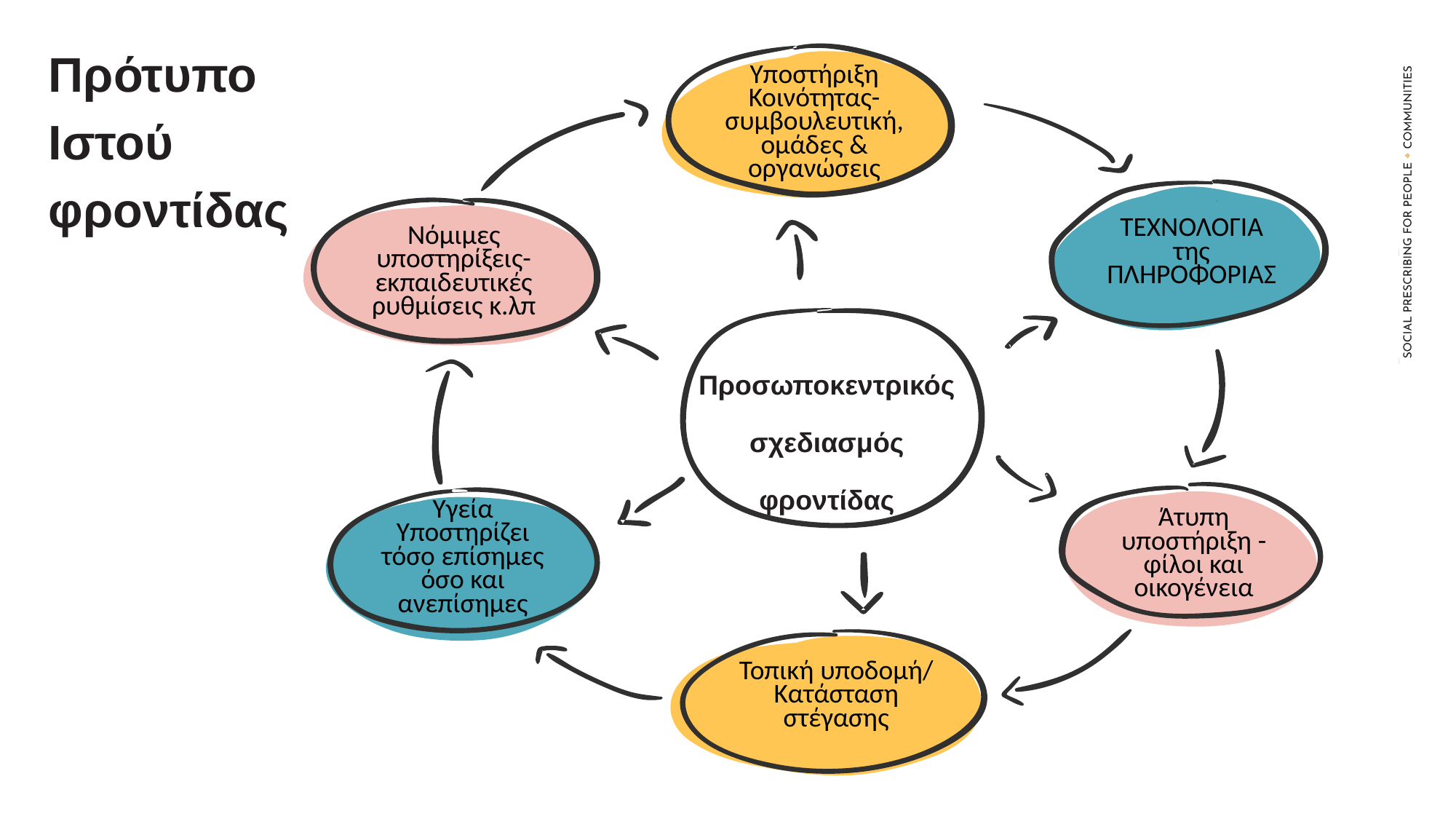

Υποστήριξη Κοινότητας-συμβουλευτική, ομάδες & οργανώσεις

Πρότυπο
Ιστού
φροντίδας
ΤΕΧΝΟΛΟΓΙΑ της ΠΛΗΡΟΦΟΡΙΑΣ
Νόμιμες υποστηρίξεις- εκπαιδευτικές ρυθμίσεις κ.λπ
Προσωποκεντρικός σχεδιασμός φροντίδας
Άτυπη υποστήριξη - φίλοι και οικογένεια
Υγεία Υποστηρίζει τόσο επίσημες όσο και ανεπίσημες
Τοπική υποδομή/ Κατάσταση στέγασης